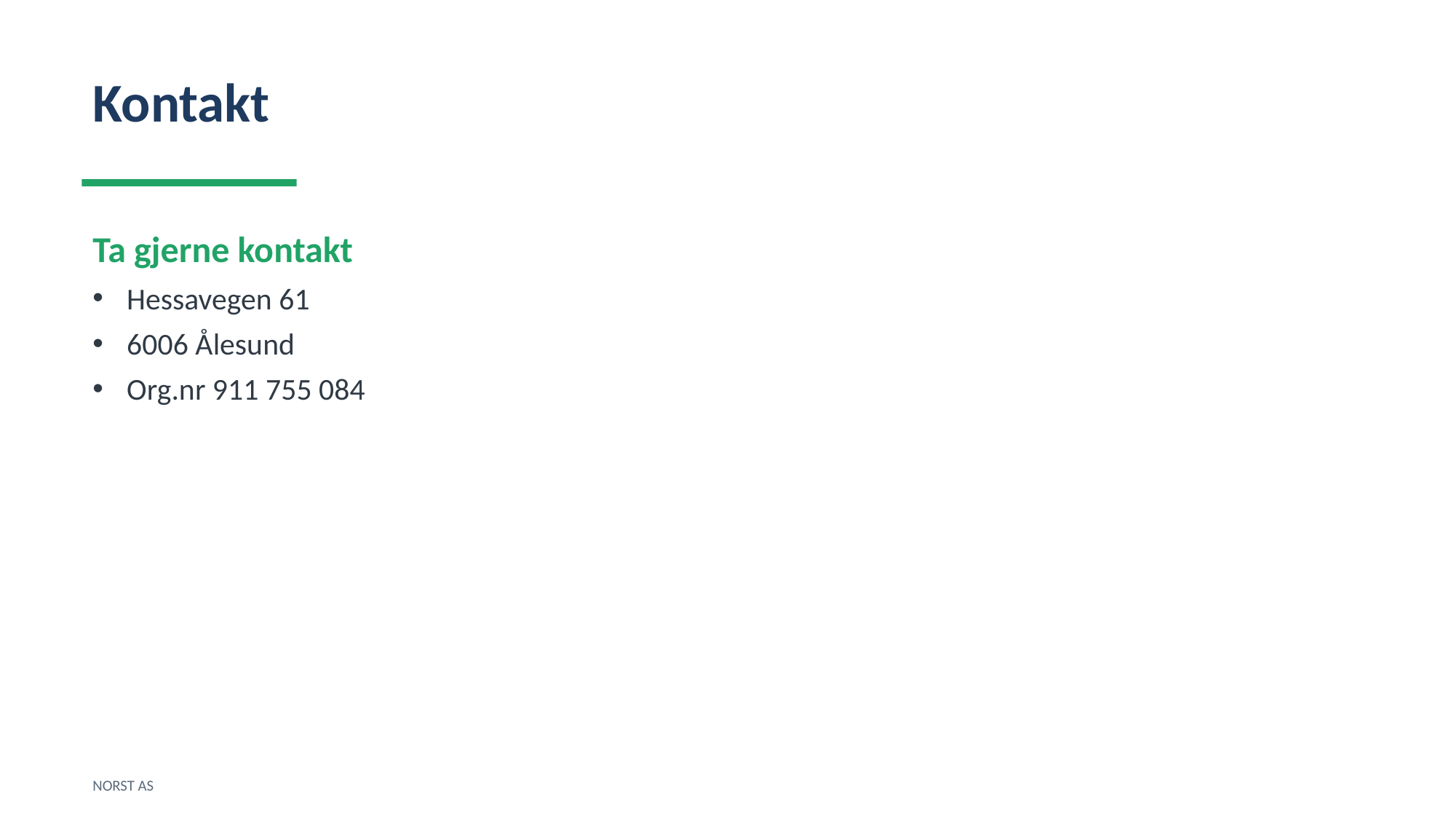

Kontakt

Ta gjerne kontakt
Hessavegen 61
6006 Ålesund
Org.nr 911 755 084
NORST AS